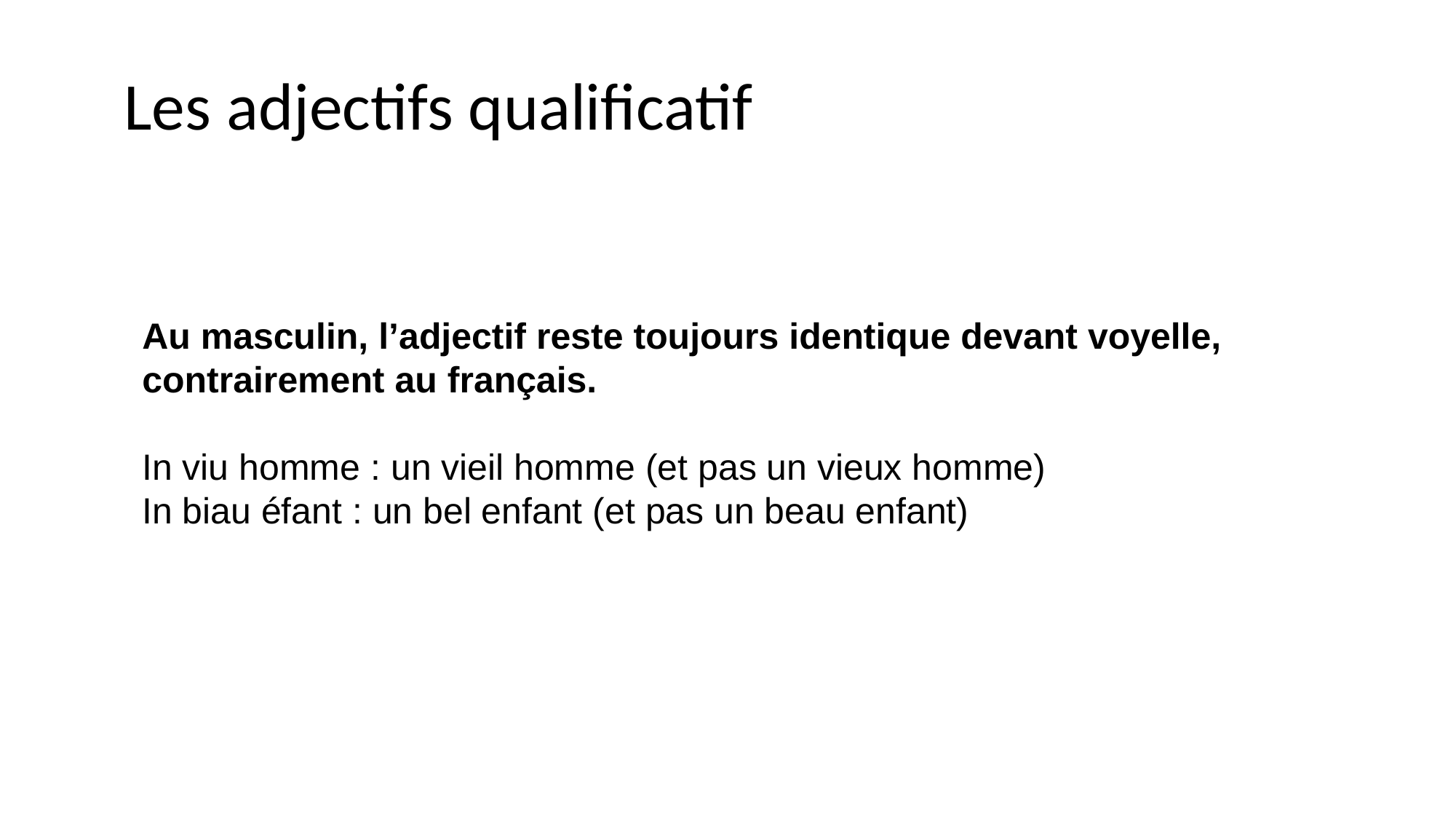

# Les adjectifs qualificatif
Au masculin, l’adjectif reste toujours identique devant voyelle, contrairement au français.

In viu homme : un vieil homme (et pas un vieux homme)
In biau éfant : un bel enfant (et pas un beau enfant)